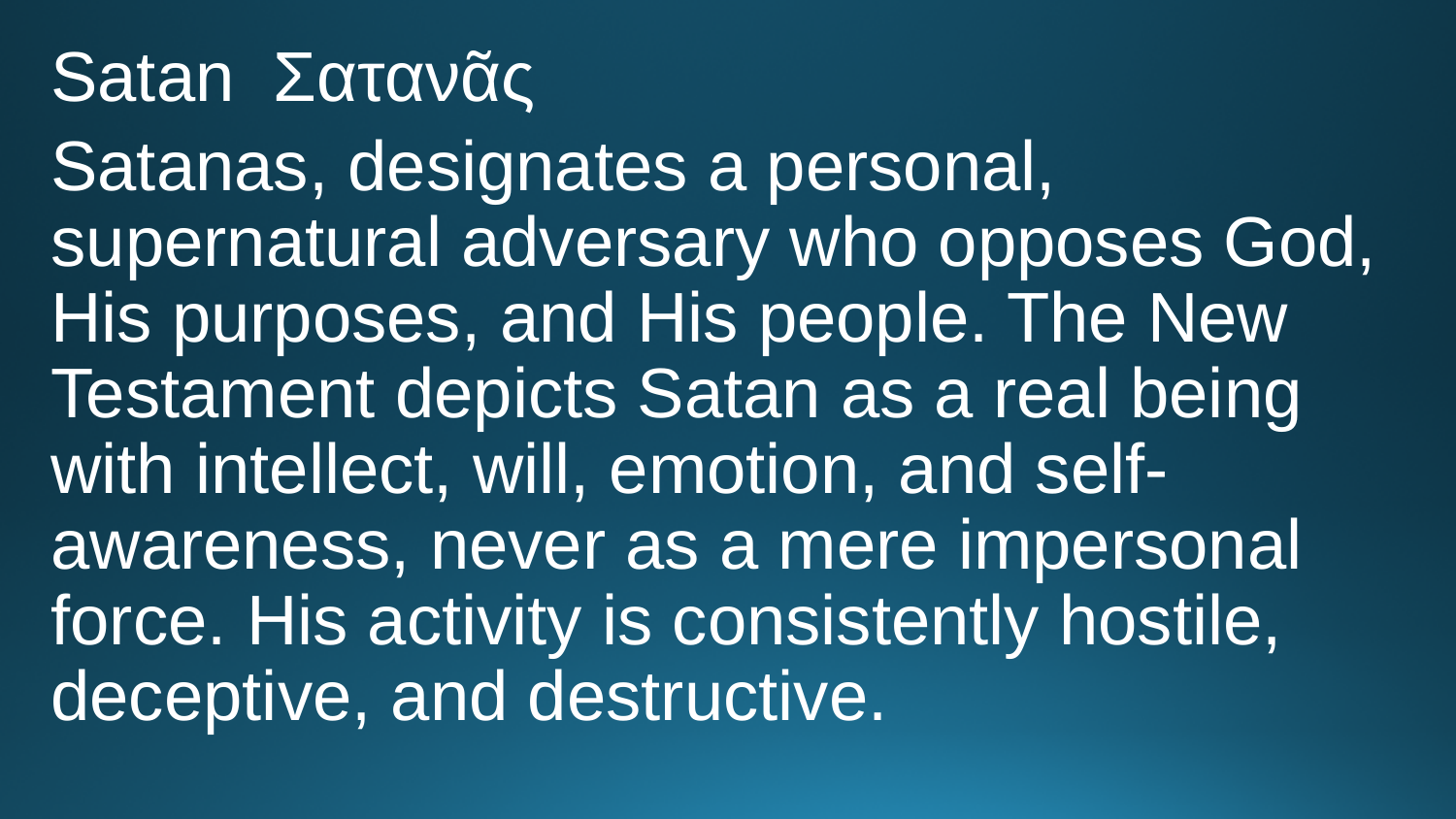

Satan  Σατανᾶς
Satanas, designates a personal, supernatural adversary who opposes God, His purposes, and His people. The New Testament depicts Satan as a real being with intellect, will, emotion, and self-awareness, never as a mere impersonal force. His activity is consistently hostile, deceptive, and destructive.